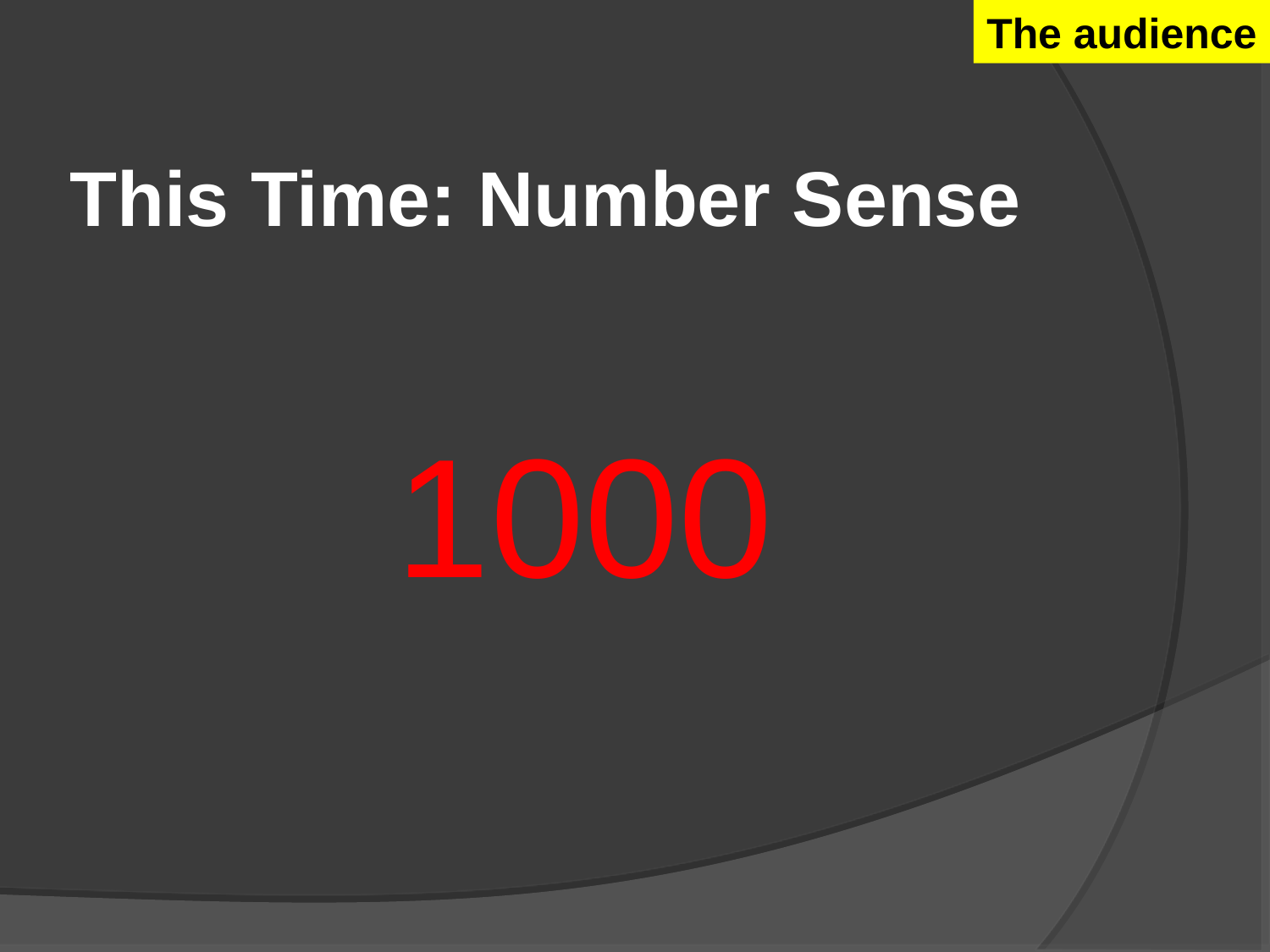

The audience
This Time: Number Sense
1000